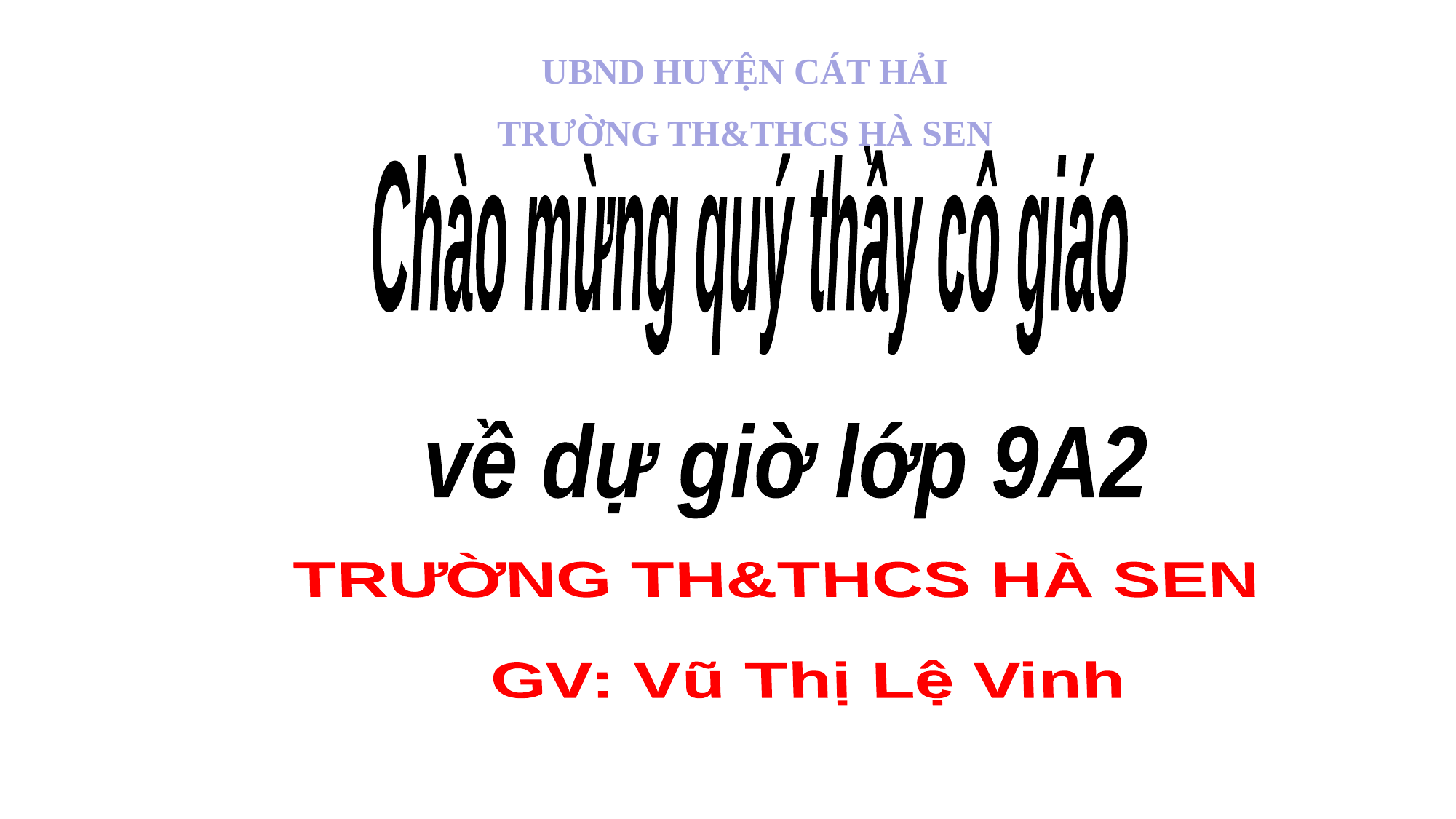

UBND HUYỆN CÁT HẢI
TRƯỜNG TH&THCS HÀ SEN
Chào mừng quý thầy cô giáo
về dự giờ lớp 9A2
TRƯỜNG TH&THCS HÀ SEN

GV: Vũ Thị Lệ Vinh